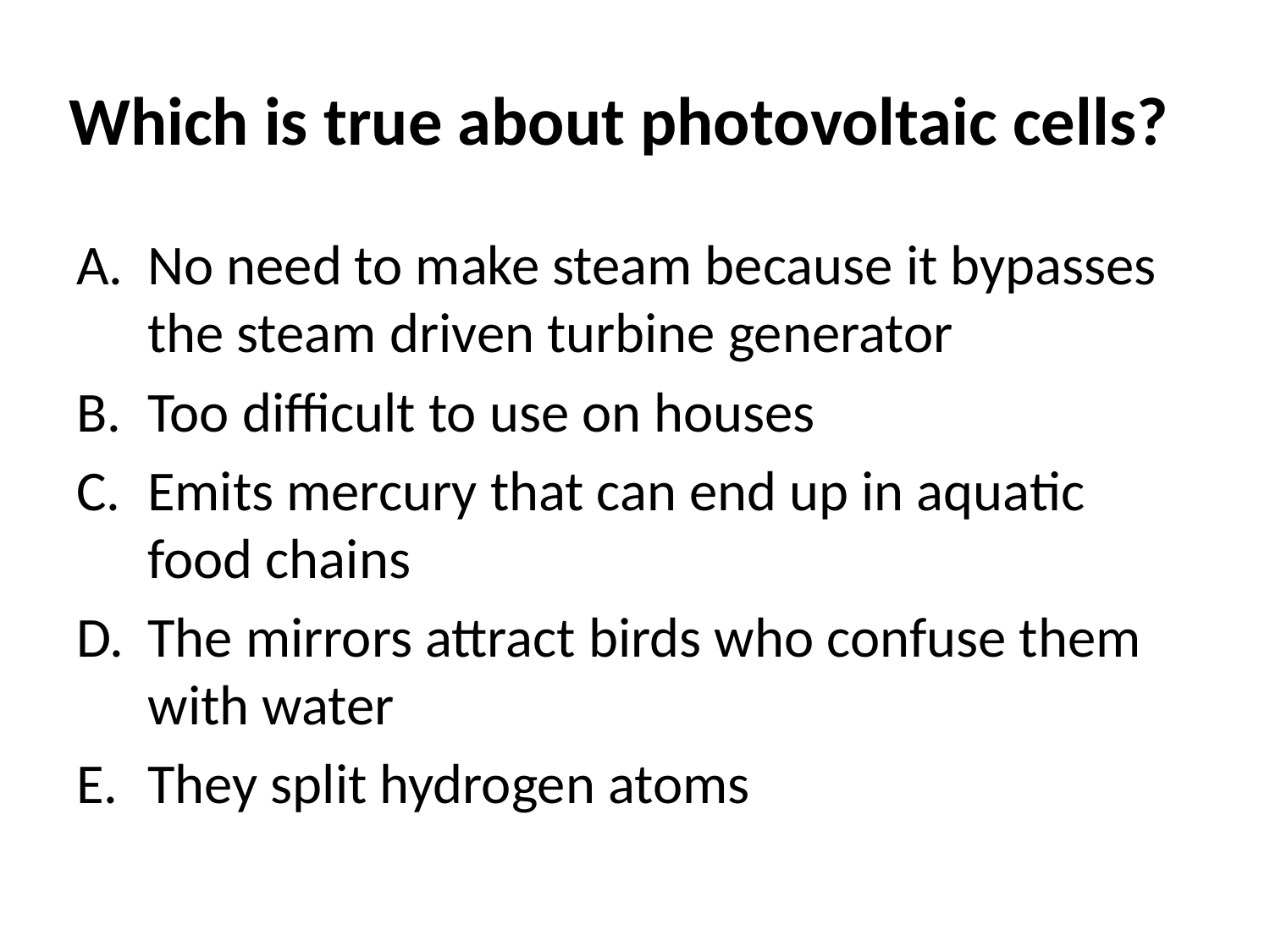

# Which is true about photovoltaic cells?
No need to make steam because it bypasses the steam driven turbine generator
Too difficult to use on houses
Emits mercury that can end up in aquatic food chains
The mirrors attract birds who confuse them with water
They split hydrogen atoms